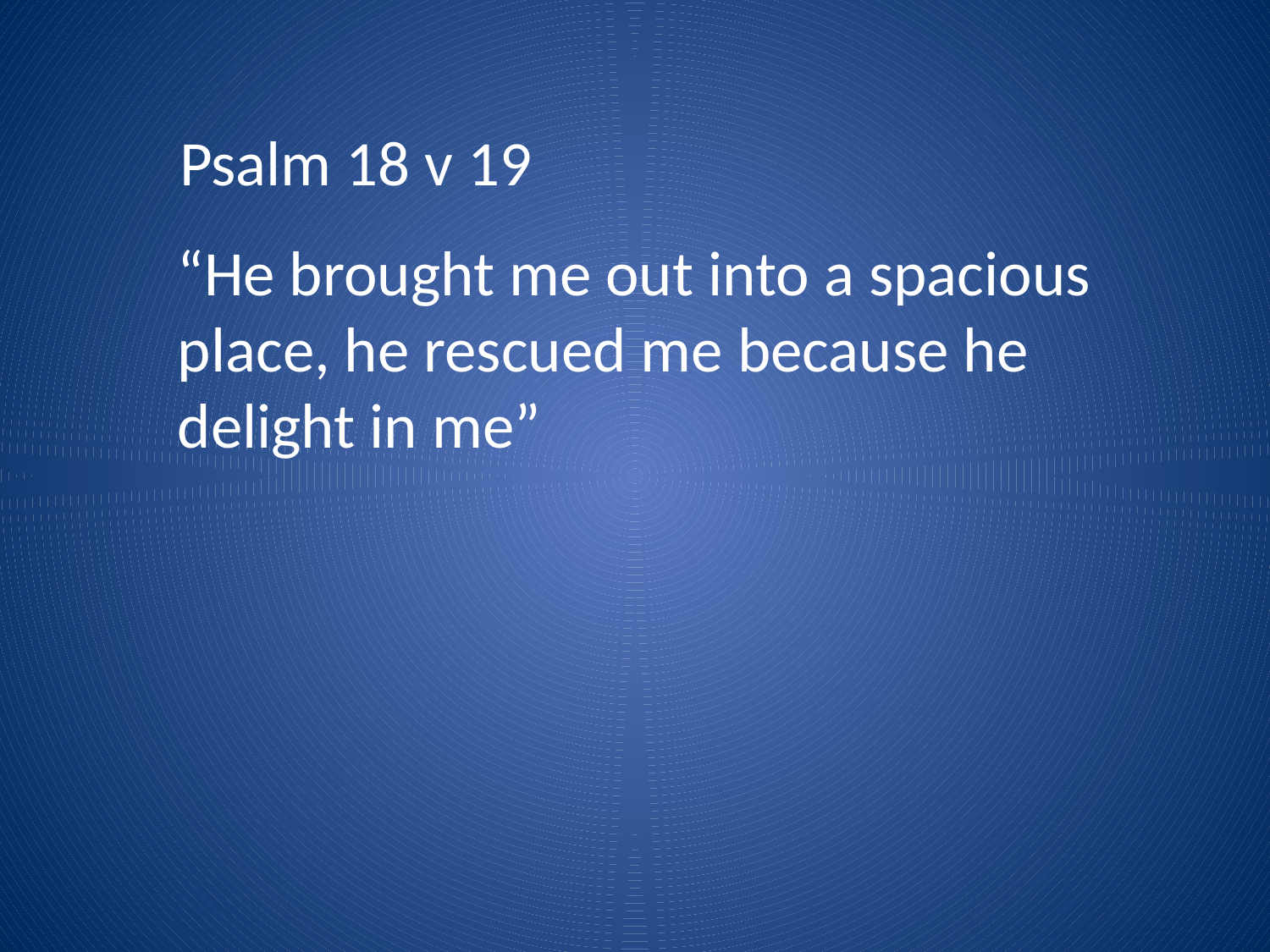

Psalm 18 v 19
“He brought me out into a spacious place, he rescued me because he delight in me”